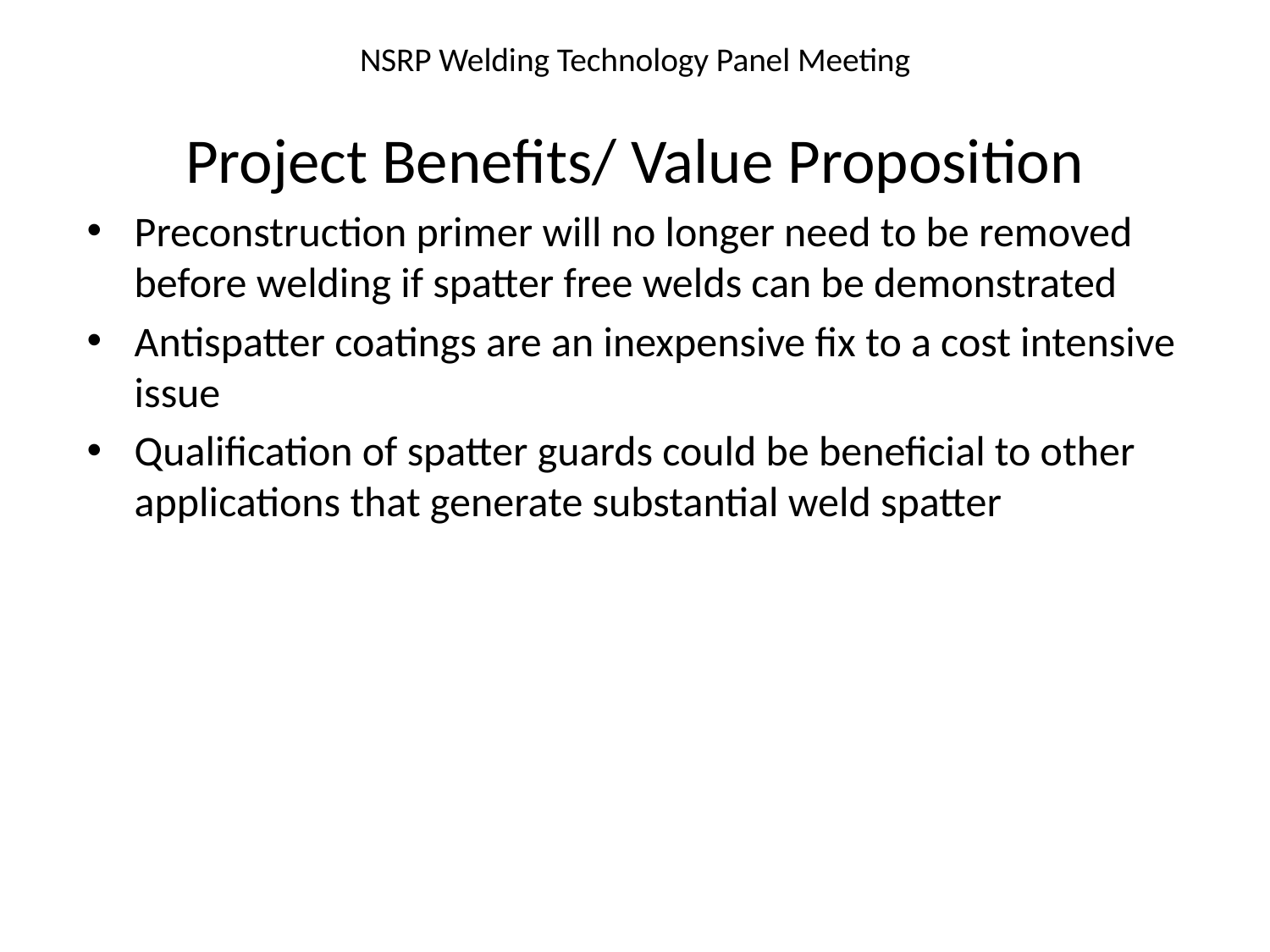

# NSRP Welding Technology Panel Meeting
Project Benefits/ Value Proposition
Preconstruction primer will no longer need to be removed before welding if spatter free welds can be demonstrated
Antispatter coatings are an inexpensive fix to a cost intensive issue
Qualification of spatter guards could be beneficial to other applications that generate substantial weld spatter